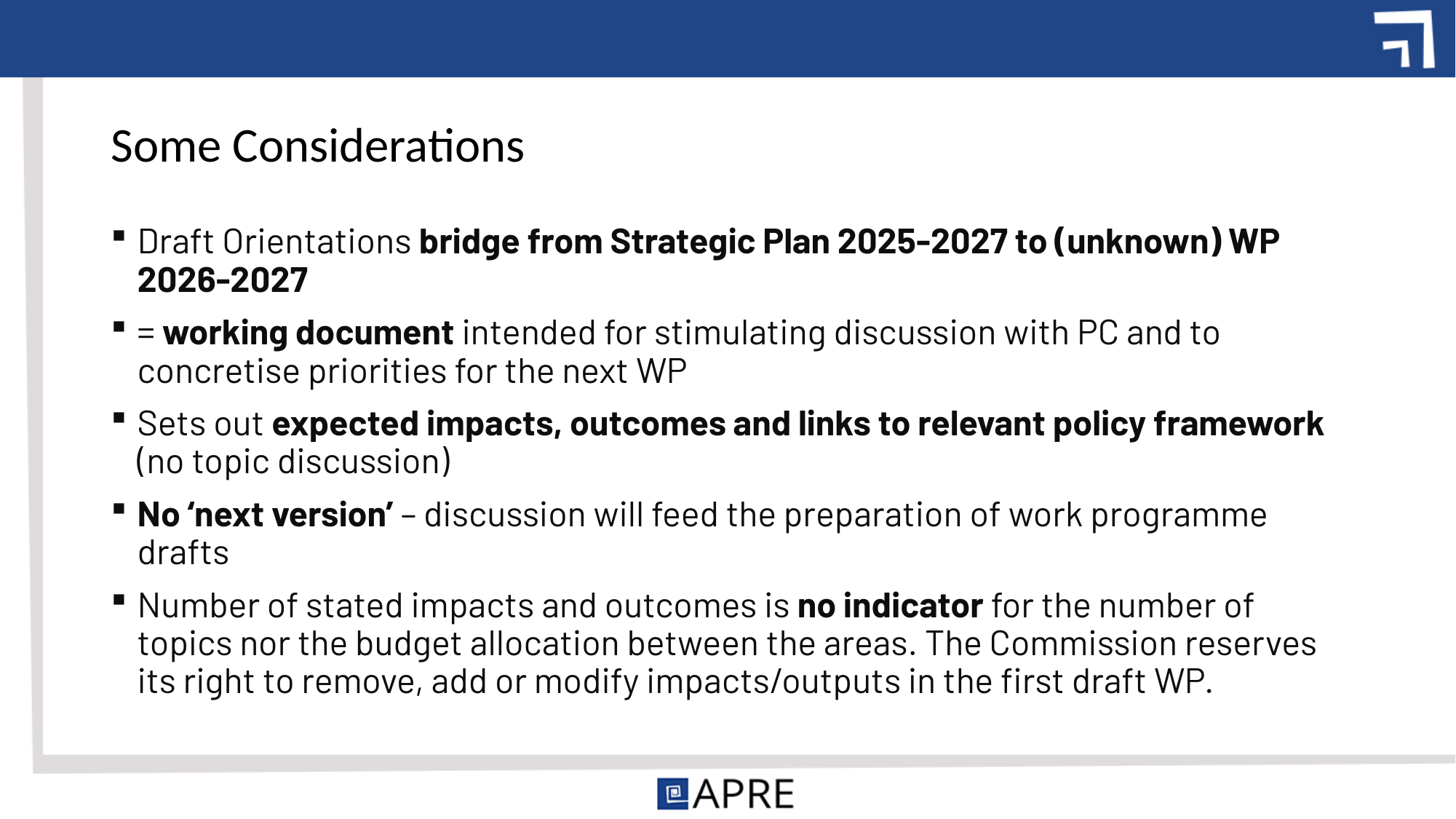

# Some Considerations
Draft Orientations bridge from Strategic Plan 2025-2027 to (unknown) WP 2026-2027
= working document intended for stimulating discussion with PC and to concretise priorities for the next WP
Sets out expected impacts, outcomes and links to relevant policy framework (no topic discussion)
No ‘next version’ – discussion will feed the preparation of work programme drafts
Number of stated impacts and outcomes is no indicator for the number of topics nor the budget allocation between the areas. The Commission reserves its right to remove, add or modify impacts/outputs in the first draft WP.